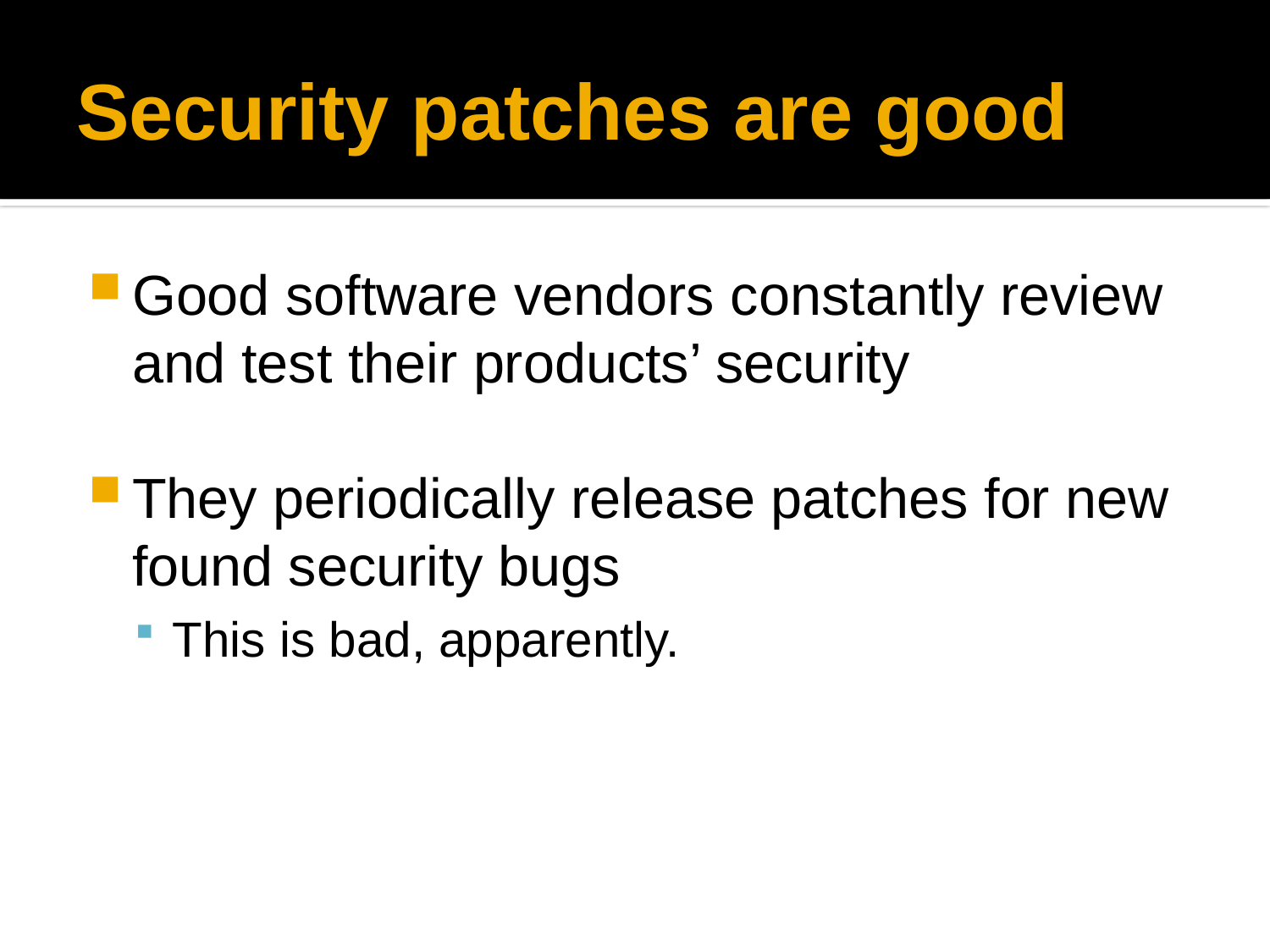

# Security patches are good
Good software vendors constantly review and test their products’ security

They periodically release patches for new found security bugs
This is bad, apparently.